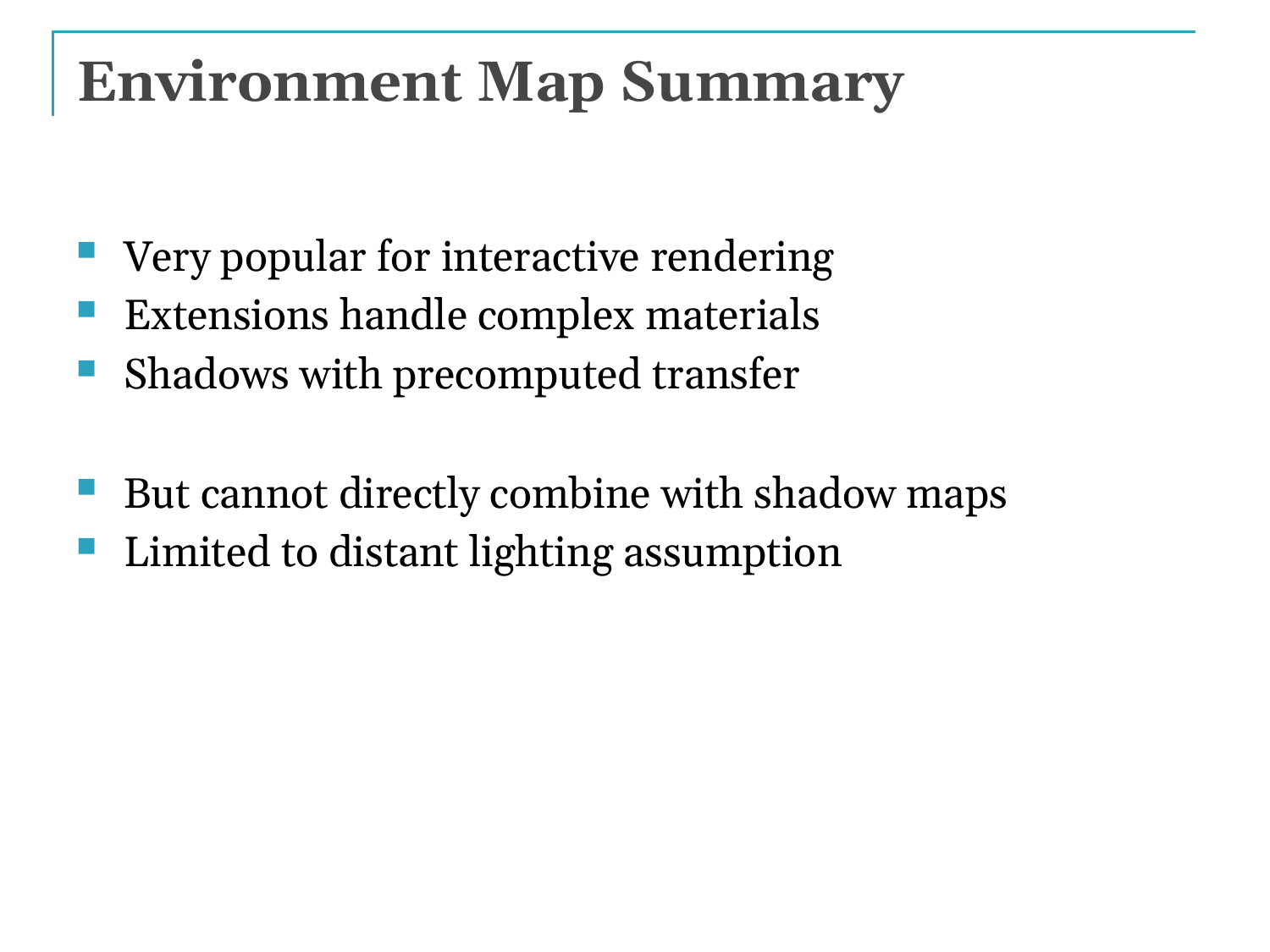

# Environment Map Summary
Very popular for interactive rendering
Extensions handle complex materials
Shadows with precomputed transfer

But cannot directly combine with shadow maps
Limited to distant lighting assumption